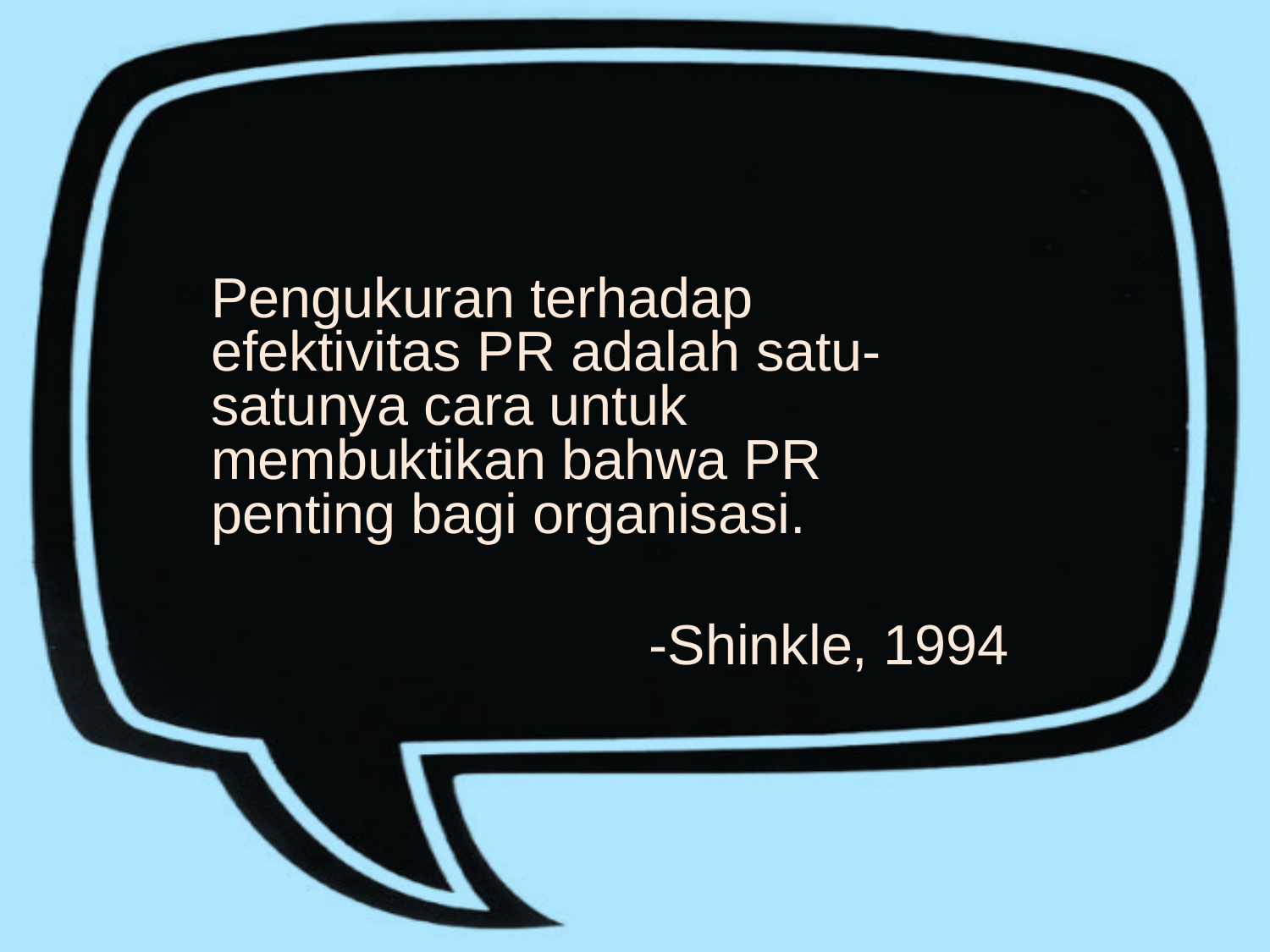

Pengukuran terhadap efektivitas PR adalah satu-satunya cara untuk membuktikan bahwa PR penting bagi organisasi.

-Shinkle, 1994